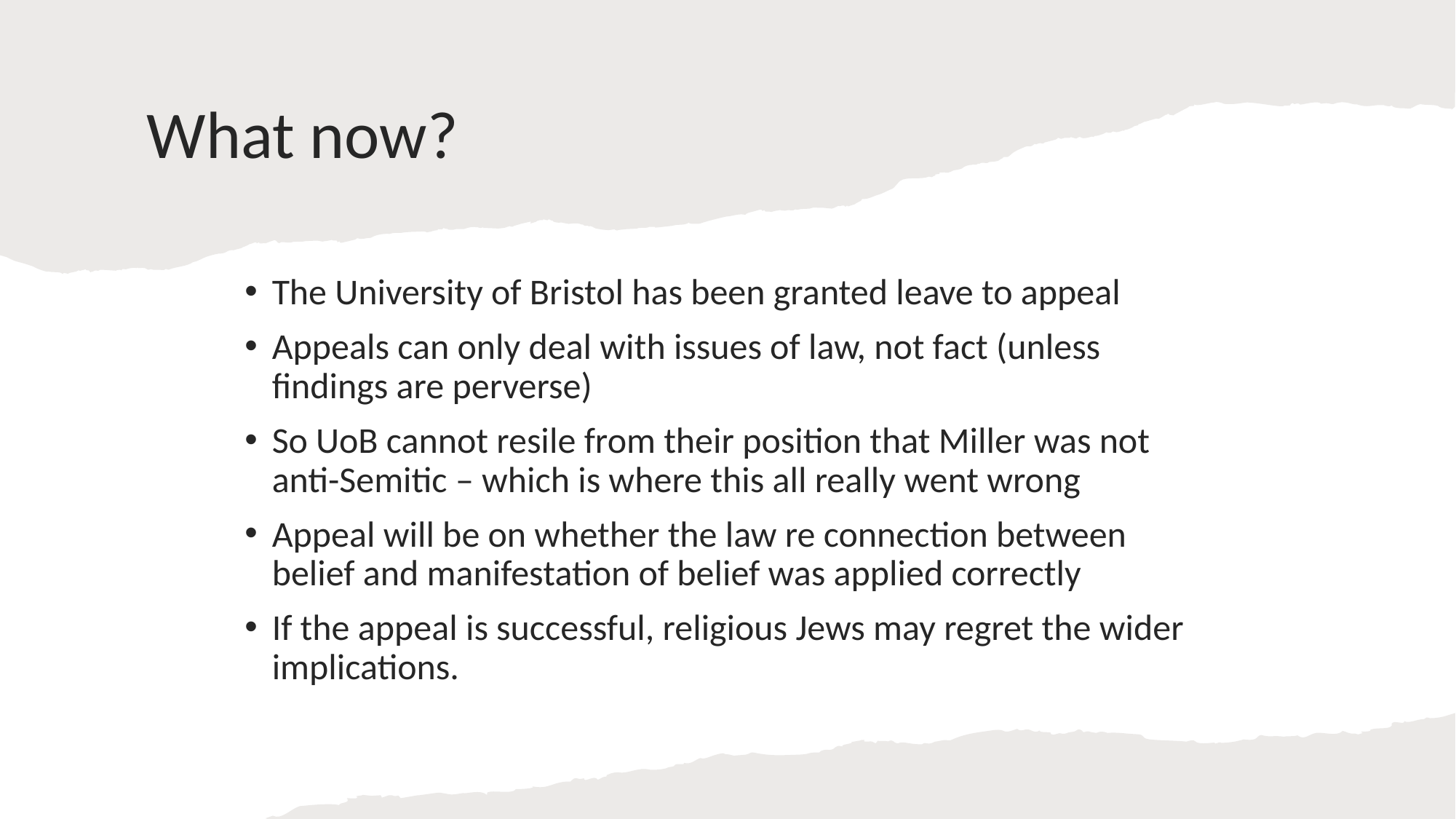

# What now?
The University of Bristol has been granted leave to appeal
Appeals can only deal with issues of law, not fact (unless findings are perverse)
So UoB cannot resile from their position that Miller was not anti-Semitic – which is where this all really went wrong
Appeal will be on whether the law re connection between belief and manifestation of belief was applied correctly
If the appeal is successful, religious Jews may regret the wider implications.